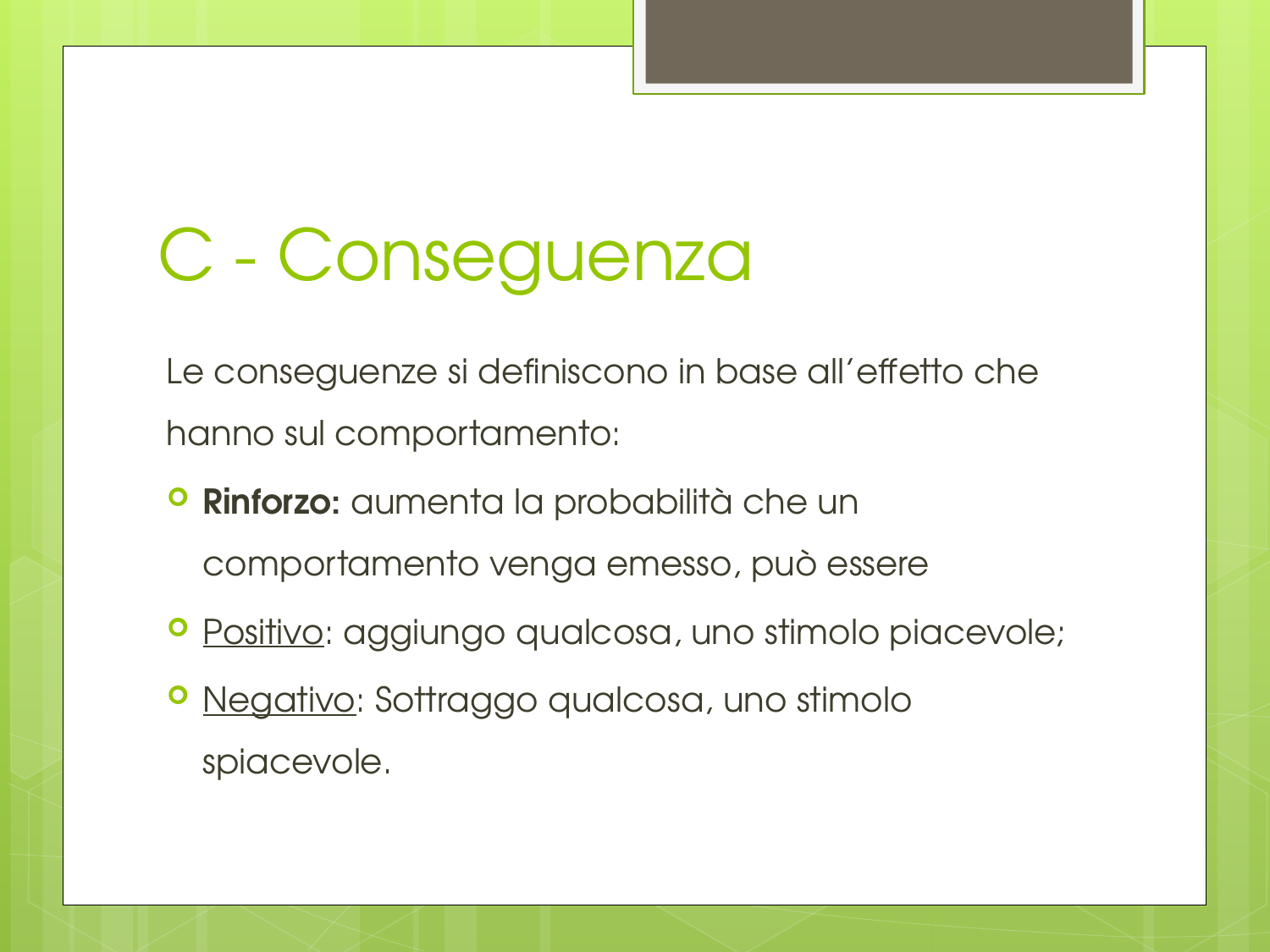

# C - Conseguenza
Le conseguenze si definiscono in base all’effetto che hanno sul comportamento:
Rinforzo: aumenta la probabilità che un comportamento venga emesso, può essere
Positivo: aggiungo qualcosa, uno stimolo piacevole;
Negativo: Sottraggo qualcosa, uno stimolo spiacevole.